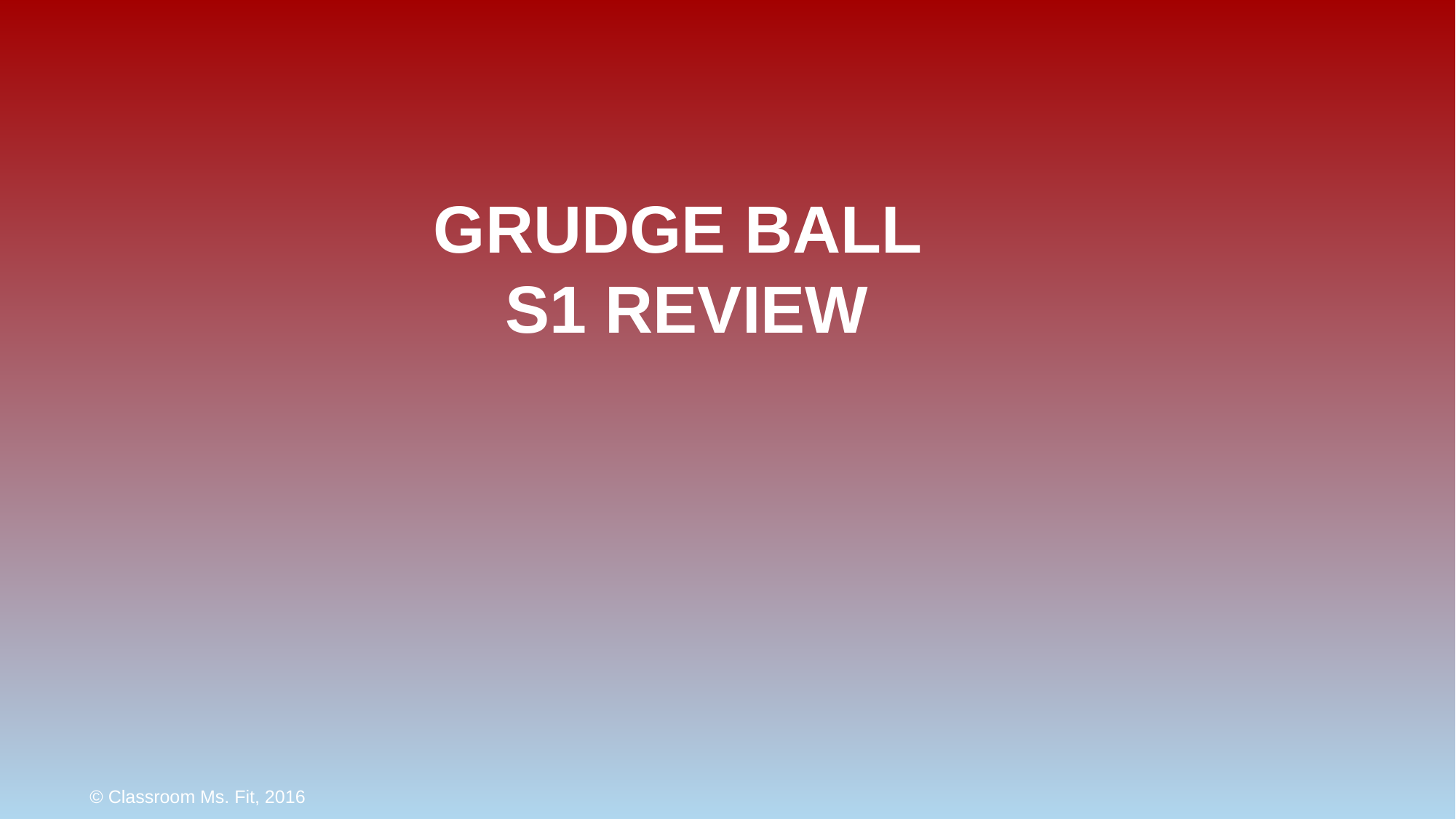

GRUDGE BALL
S1 REVIEW
© Classroom Ms. Fit, 2016